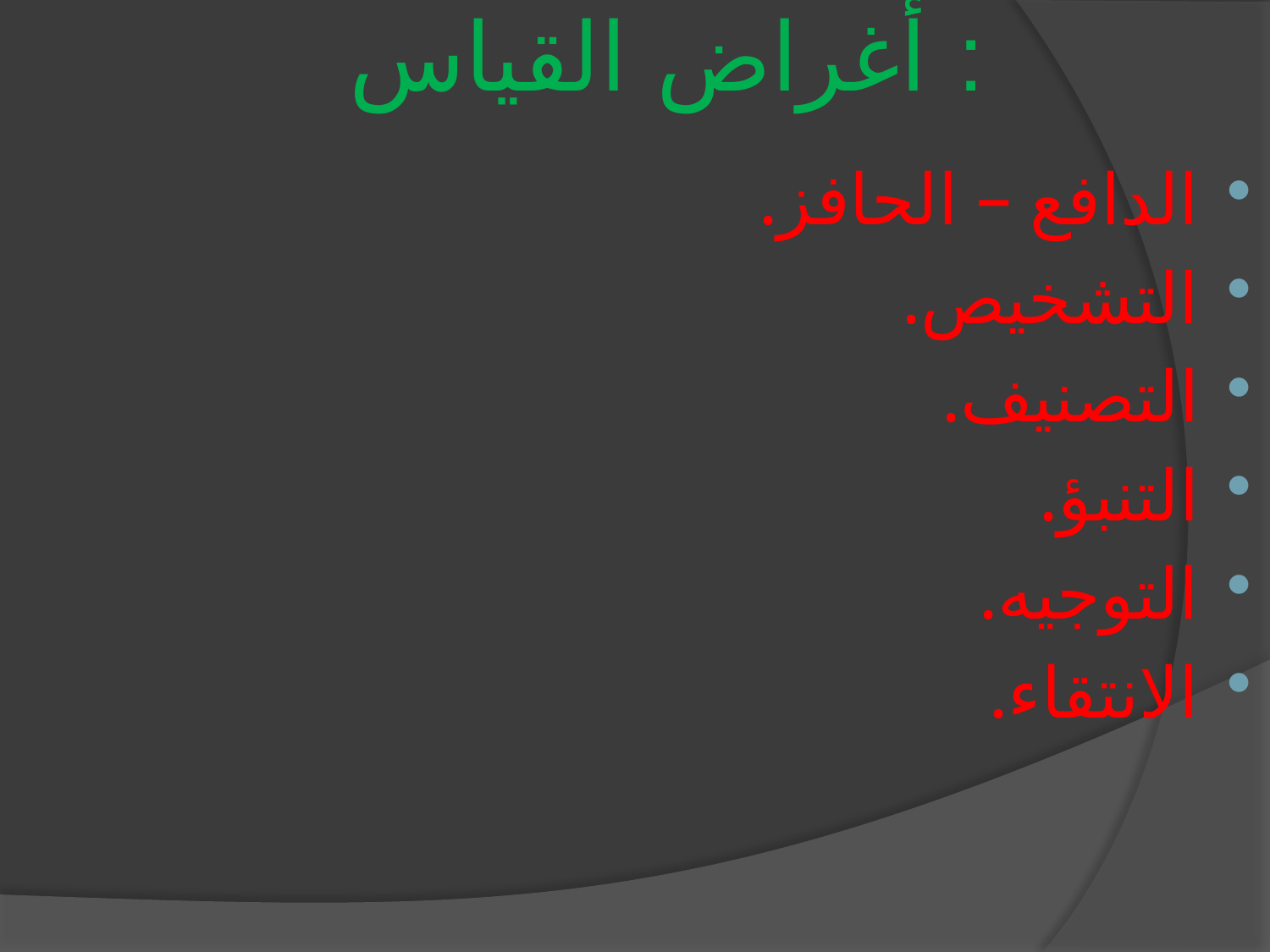

# أغراض القياس :
الدافع – الحافز.
التشخيص.
التصنيف.
التنبؤ.
التوجيه.
الانتقاء.